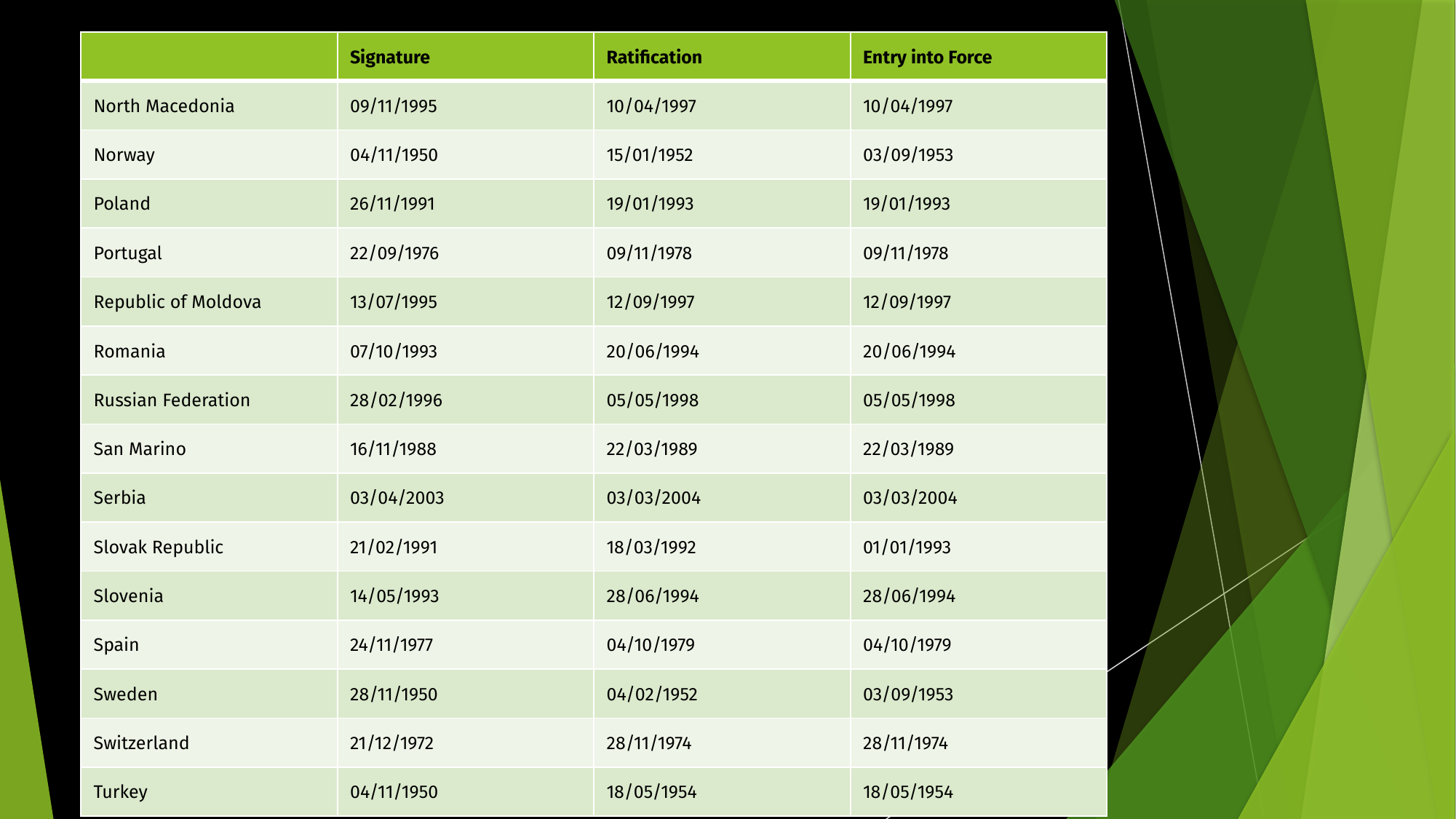

|  | Signature | Ratification | Entry into Force |
| --- | --- | --- | --- |
| North Macedonia | 09/11/1995 | 10/04/1997 | 10/04/1997 |
| Norway | 04/11/1950 | 15/01/1952 | 03/09/1953 |
| Poland | 26/11/1991 | 19/01/1993 | 19/01/1993 |
| Portugal | 22/09/1976 | 09/11/1978 | 09/11/1978 |
| Republic of Moldova | 13/07/1995 | 12/09/1997 | 12/09/1997 |
| Romania | 07/10/1993 | 20/06/1994 | 20/06/1994 |
| Russian Federation | 28/02/1996 | 05/05/1998 | 05/05/1998 |
| San Marino | 16/11/1988 | 22/03/1989 | 22/03/1989 |
| Serbia | 03/04/2003 | 03/03/2004 | 03/03/2004 |
| Slovak Republic | 21/02/1991 | 18/03/1992 | 01/01/1993 |
| Slovenia | 14/05/1993 | 28/06/1994 | 28/06/1994 |
| Spain | 24/11/1977 | 04/10/1979 | 04/10/1979 |
| Sweden | 28/11/1950 | 04/02/1952 | 03/09/1953 |
| Switzerland | 21/12/1972 | 28/11/1974 | 28/11/1974 |
| Turkey | 04/11/1950 | 18/05/1954 | 18/05/1954 |
#